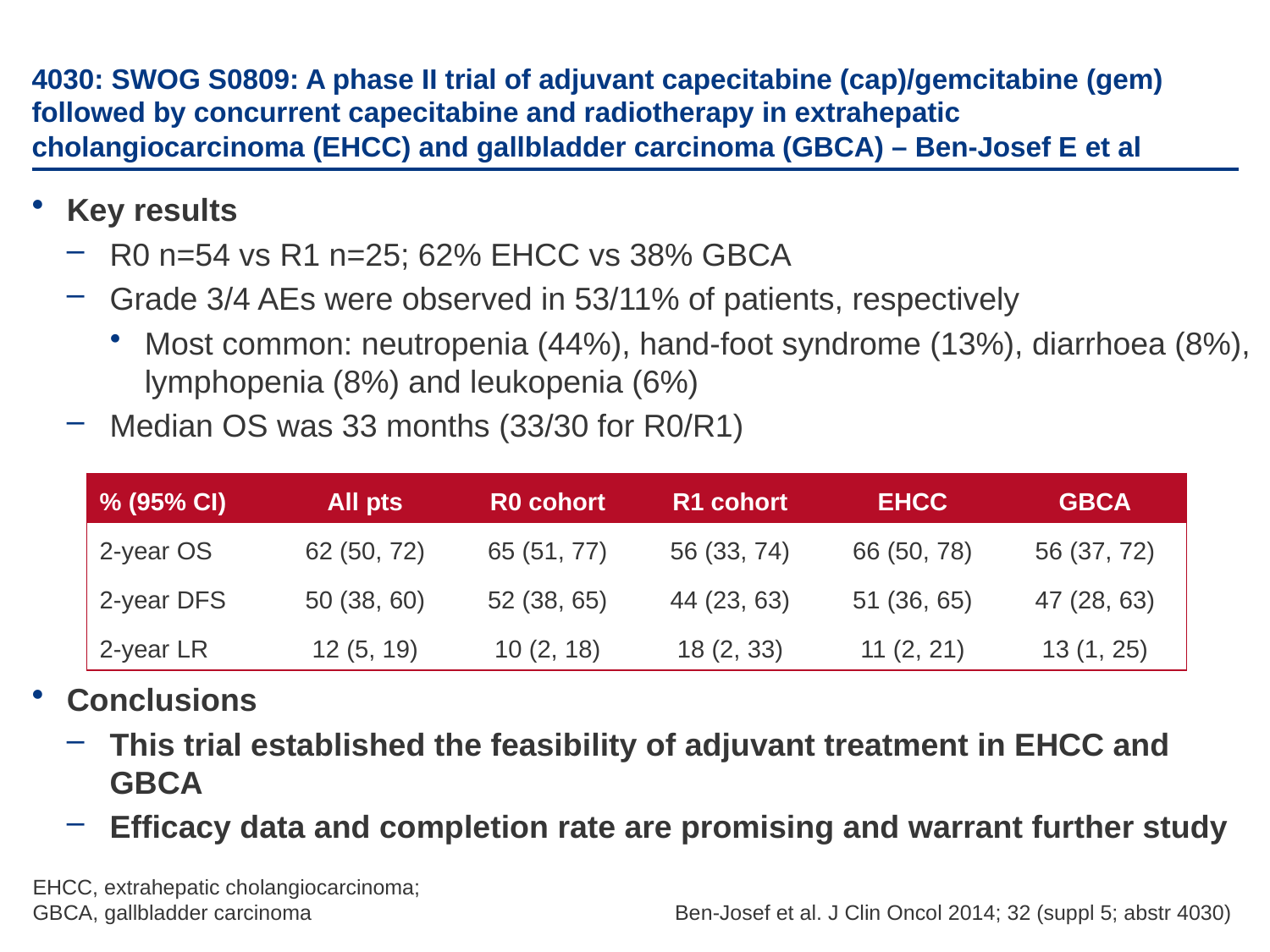

# 4030: SWOG S0809: A phase II trial of adjuvant capecitabine (cap)/gemcitabine (gem) followed by concurrent capecitabine and radiotherapy in extrahepatic cholangiocarcinoma (EHCC) and gallbladder carcinoma (GBCA) – Ben-Josef E et al
Key results
R0 n=54 vs R1 n=25; 62% EHCC vs 38% GBCA
Grade 3/4 AEs were observed in 53/11% of patients, respectively
Most common: neutropenia (44%), hand-foot syndrome (13%), diarrhoea (8%), lymphopenia (8%) and leukopenia (6%)
Median OS was 33 months (33/30 for R0/R1)

Conclusions
This trial established the feasibility of adjuvant treatment in EHCC and GBCA
Efficacy data and completion rate are promising and warrant further study

| % (95% CI) | All pts | R0 cohort | R1 cohort | EHCC | GBCA |
| --- | --- | --- | --- | --- | --- |
| 2-year OS | 62 (50, 72) | 65 (51, 77) | 56 (33, 74) | 66 (50, 78) | 56 (37, 72) |
| 2-year DFS | 50 (38, 60) | 52 (38, 65) | 44 (23, 63) | 51 (36, 65) | 47 (28, 63) |
| 2-year LR | 12 (5, 19) | 10 (2, 18) | 18 (2, 33) | 11 (2, 21) | 13 (1, 25) |
EHCC, extrahepatic cholangiocarcinoma;
GBCA, gallbladder carcinoma
Ben-Josef et al. J Clin Oncol 2014; 32 (suppl 5; abstr 4030)